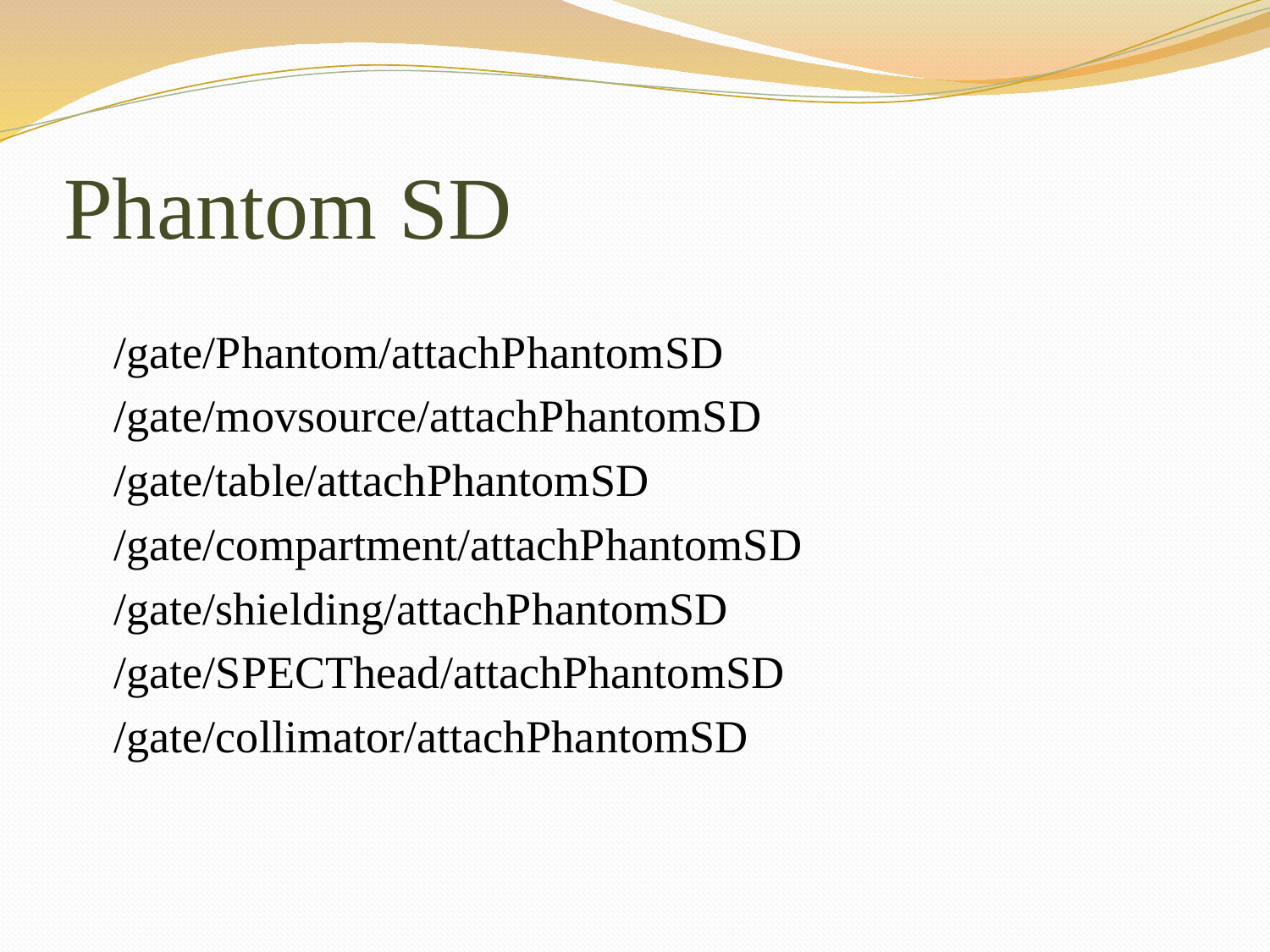

# Phantom SD
	/gate/Phantom/attachPhantomSD
	/gate/movsource/attachPhantomSD
	/gate/table/attachPhantomSD
	/gate/compartment/attachPhantomSD
	/gate/shielding/attachPhantomSD
	/gate/SPECThead/attachPhantomSD
	/gate/collimator/attachPhantomSD